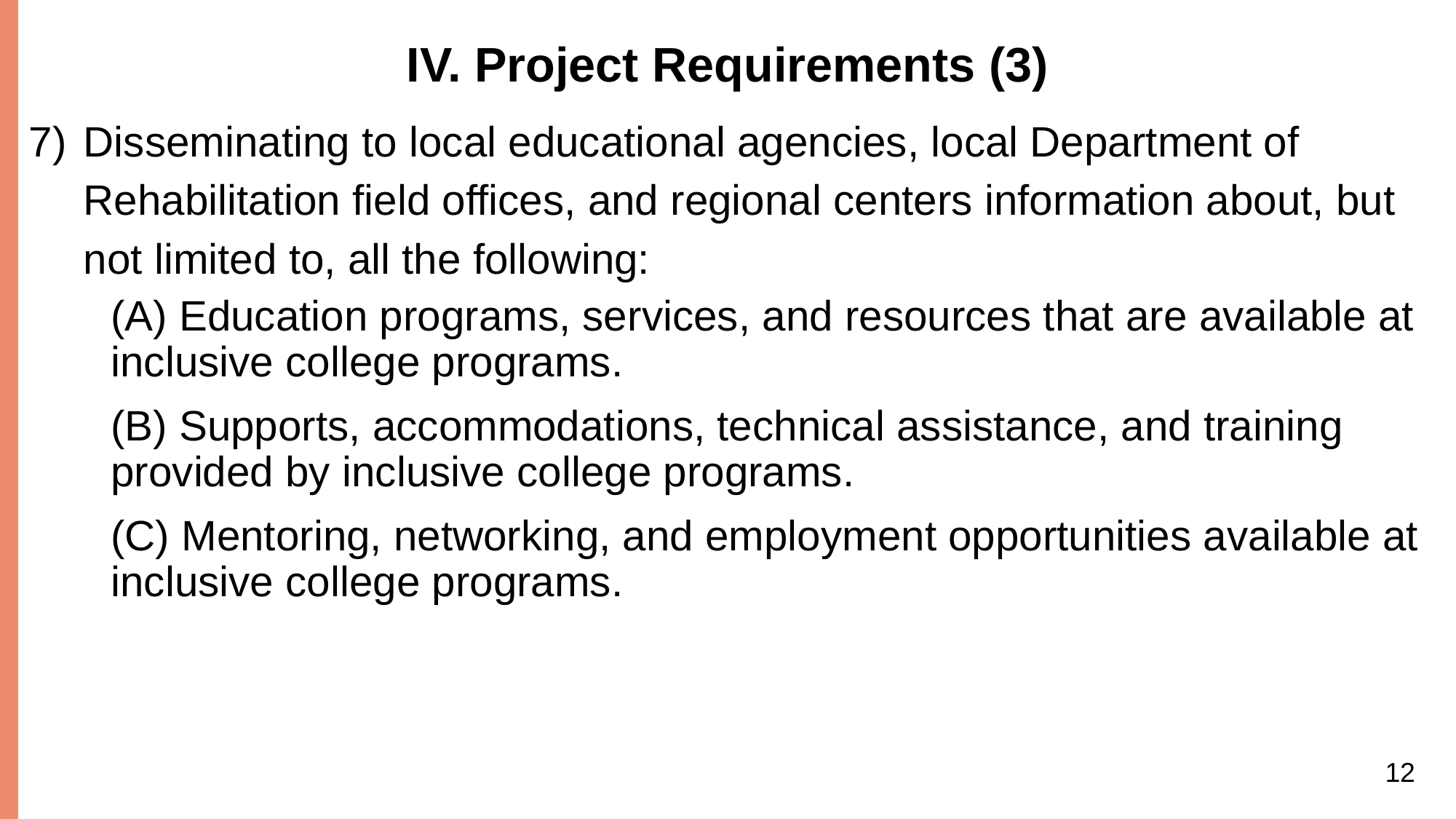

# IV. Project Requirements (3)
Disseminating to local educational agencies, local Department of Rehabilitation field offices, and regional centers information about, but not limited to, all the following:
(A) Education programs, services, and resources that are available at inclusive college programs.
(B) Supports, accommodations, technical assistance, and training provided by inclusive college programs.
(C) Mentoring, networking, and employment opportunities available at inclusive college programs.

12